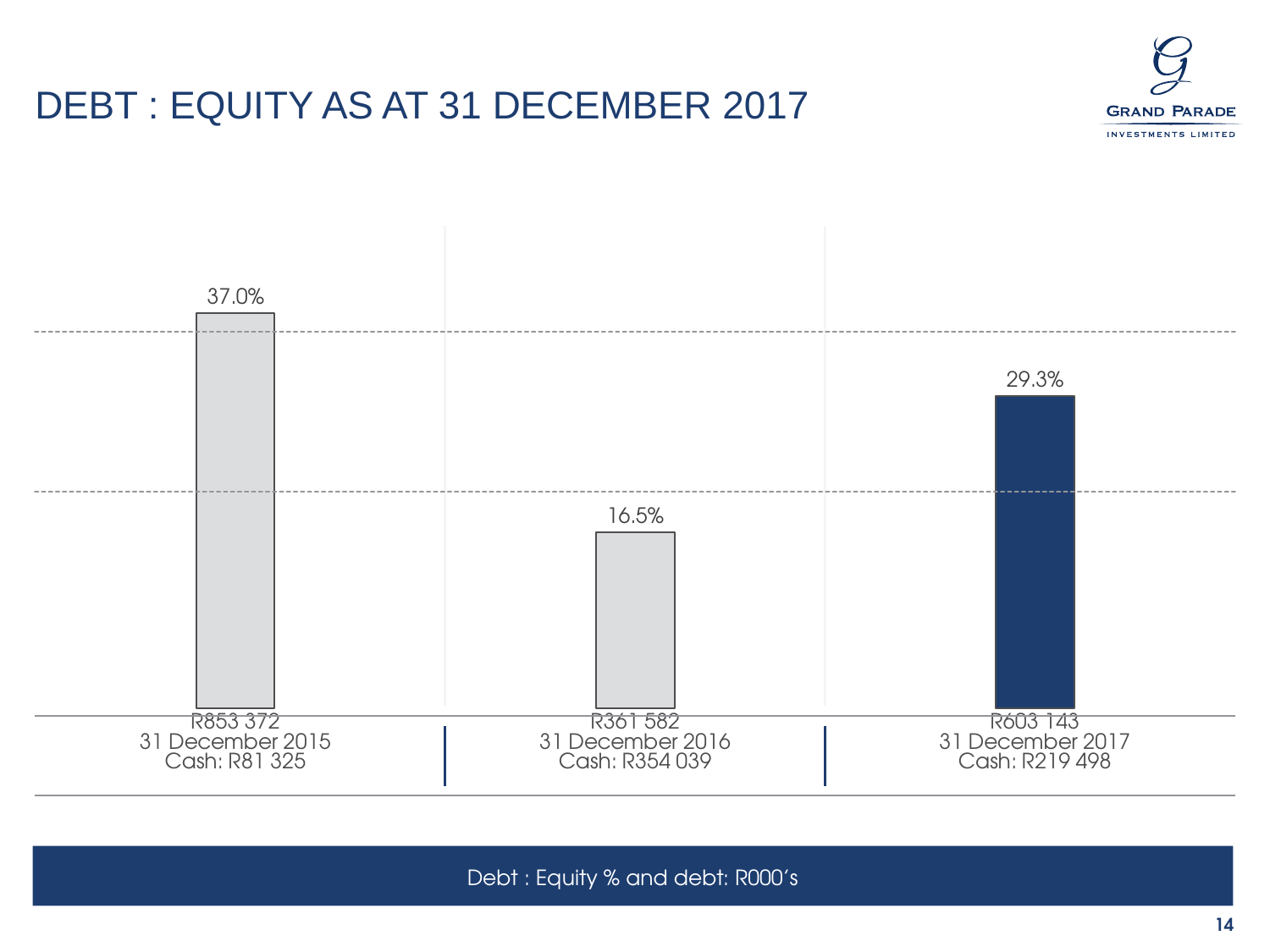

# DEBT : EQUITY as at 31 December 2017

### Chart

| Category | Earnings |
|---|---|
| R853 372
31 December 2015
Cash: R81 325 | 0.37 |
| R361 582
31 December 2016
Cash: R354 039 | 0.165 |
| R603 143
31 December 2017
Cash: R219 498 | 0.293 |
Debt : Equity % and debt: R000’s